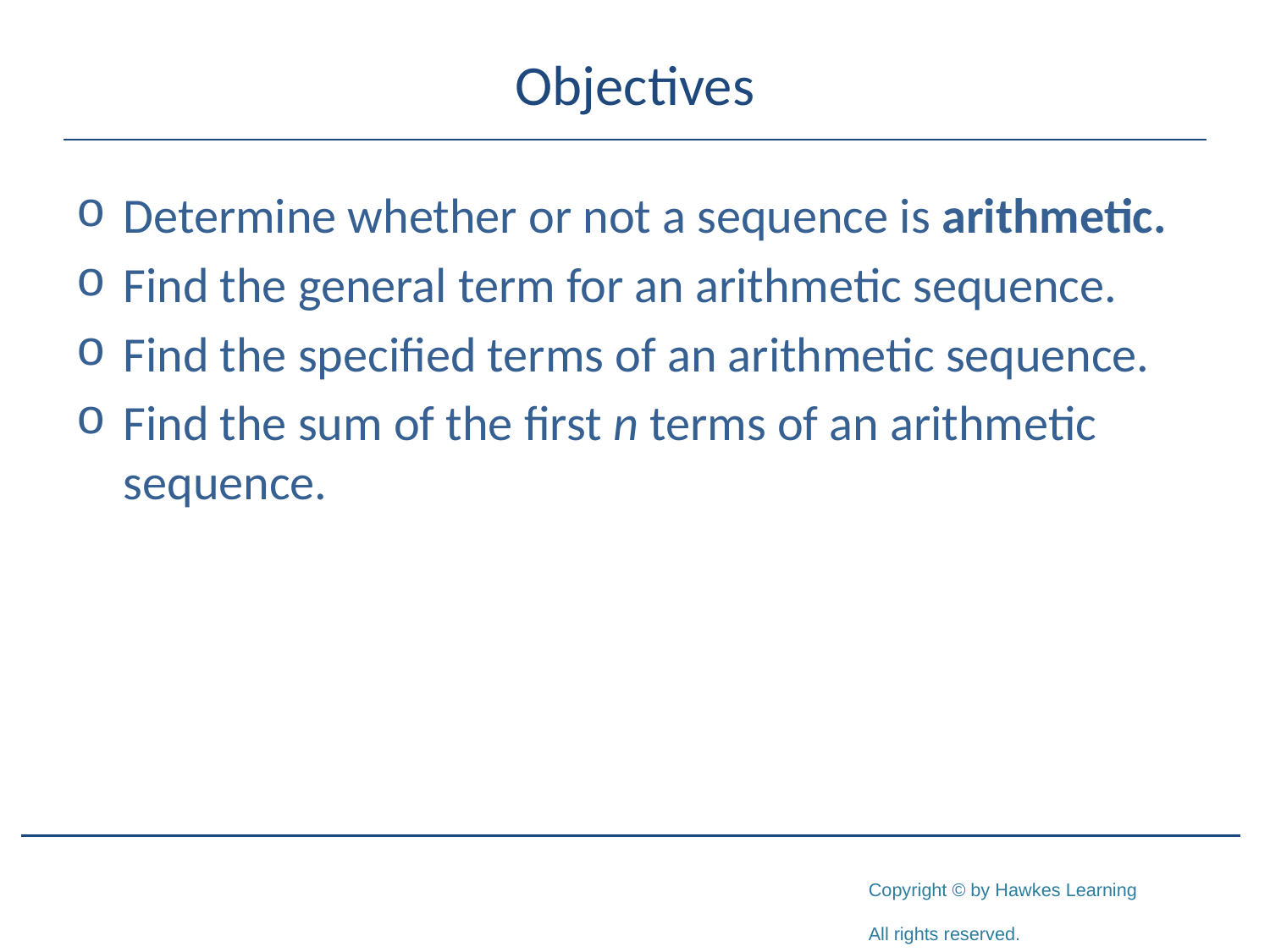

# Objectives
Determine whether or not a sequence is arithmetic.
Find the general term for an arithmetic sequence.
Find the specified terms of an arithmetic sequence.
Find the sum of the first n terms of an arithmetic sequence.